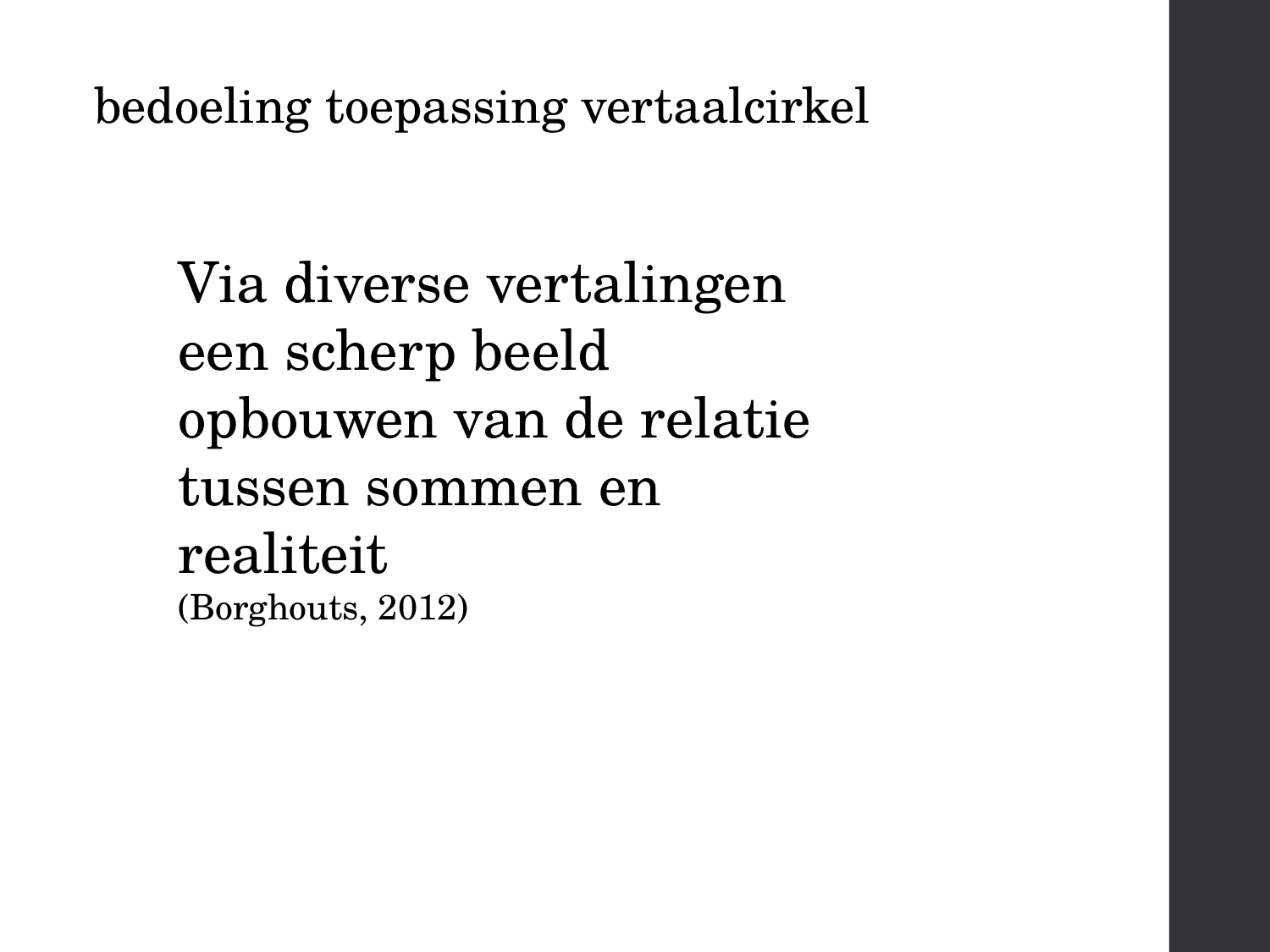

bedoeling toepassing vertaalcirkel
Via diverse vertalingen een scherp beeld opbouwen van de relatie tussen sommen en realiteit
(Borghouts, 2012)